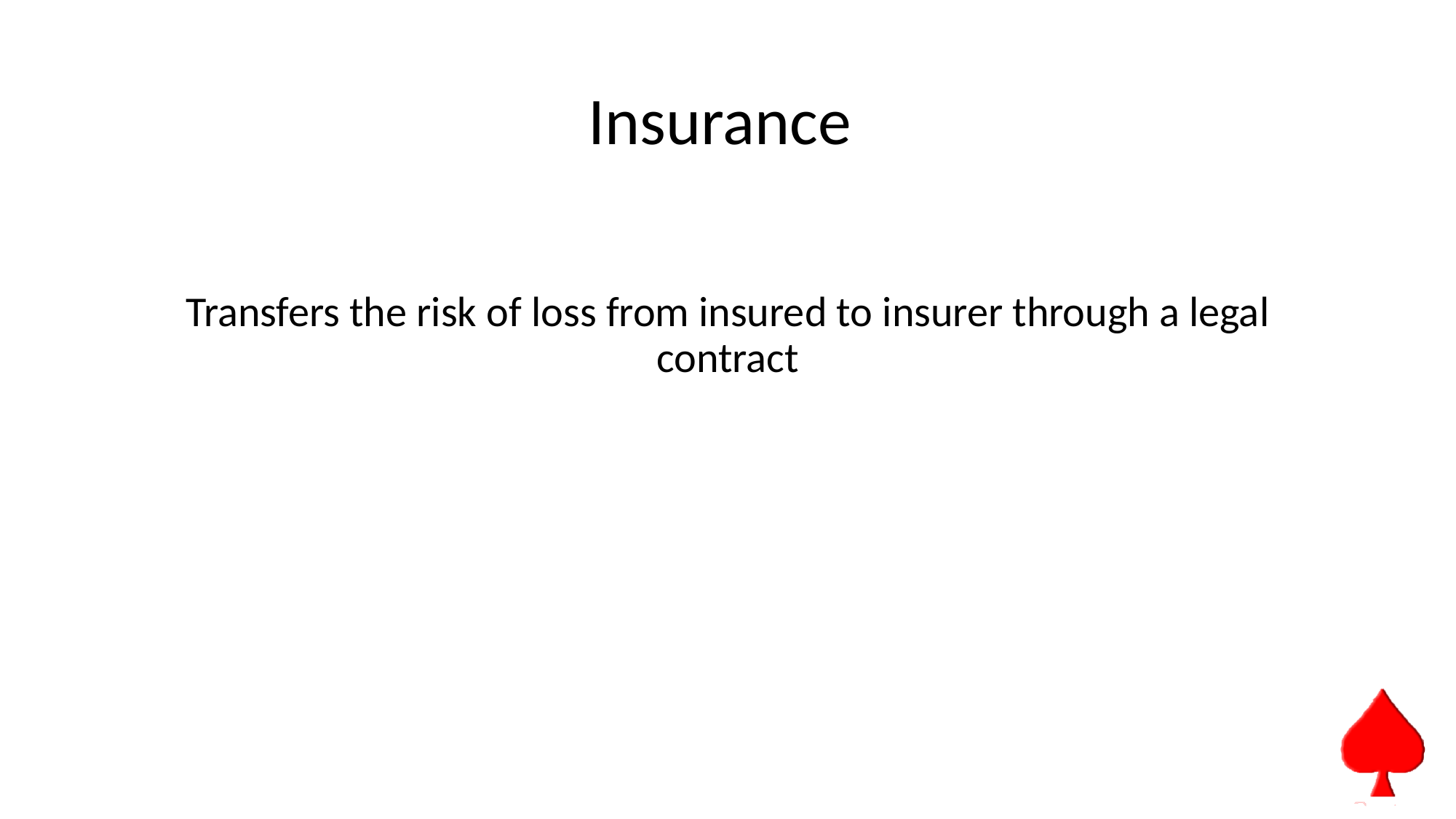

# Insurance

Transfers the risk of loss from insured to insurer through a legal contract